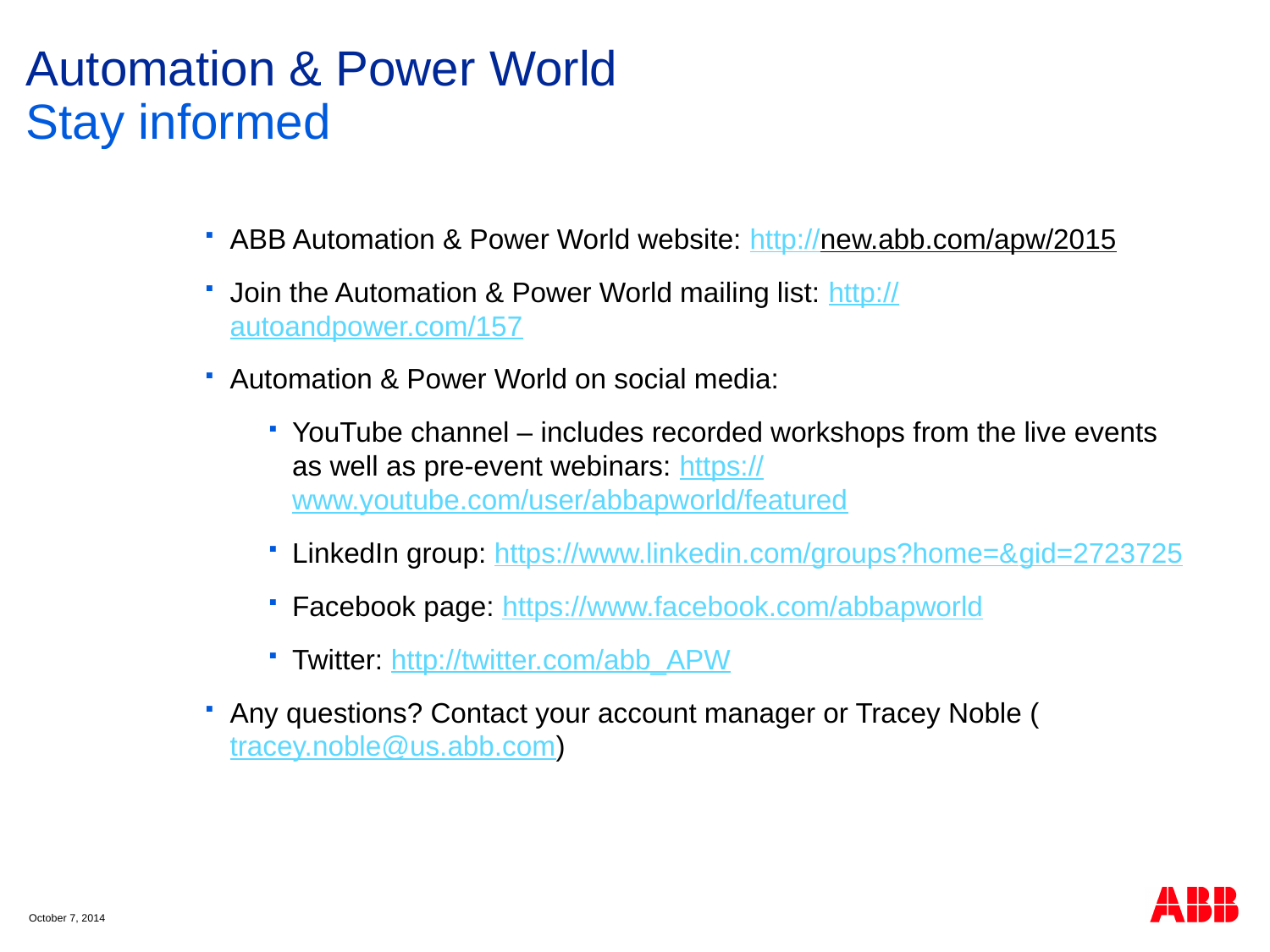

# Automation & Power World
Stay informed
ABB Automation & Power World website: http://new.abb.com/apw/2015
Join the Automation & Power World mailing list: http://autoandpower.com/157
Automation & Power World on social media:
YouTube channel – includes recorded workshops from the live events as well as pre-event webinars: https://www.youtube.com/user/abbapworld/featured
LinkedIn group: https://www.linkedin.com/groups?home=&gid=2723725
Facebook page: https://www.facebook.com/abbapworld
Twitter: http://twitter.com/abb_APW
Any questions? Contact your account manager or Tracey Noble (tracey.noble@us.abb.com)

October 7, 2014